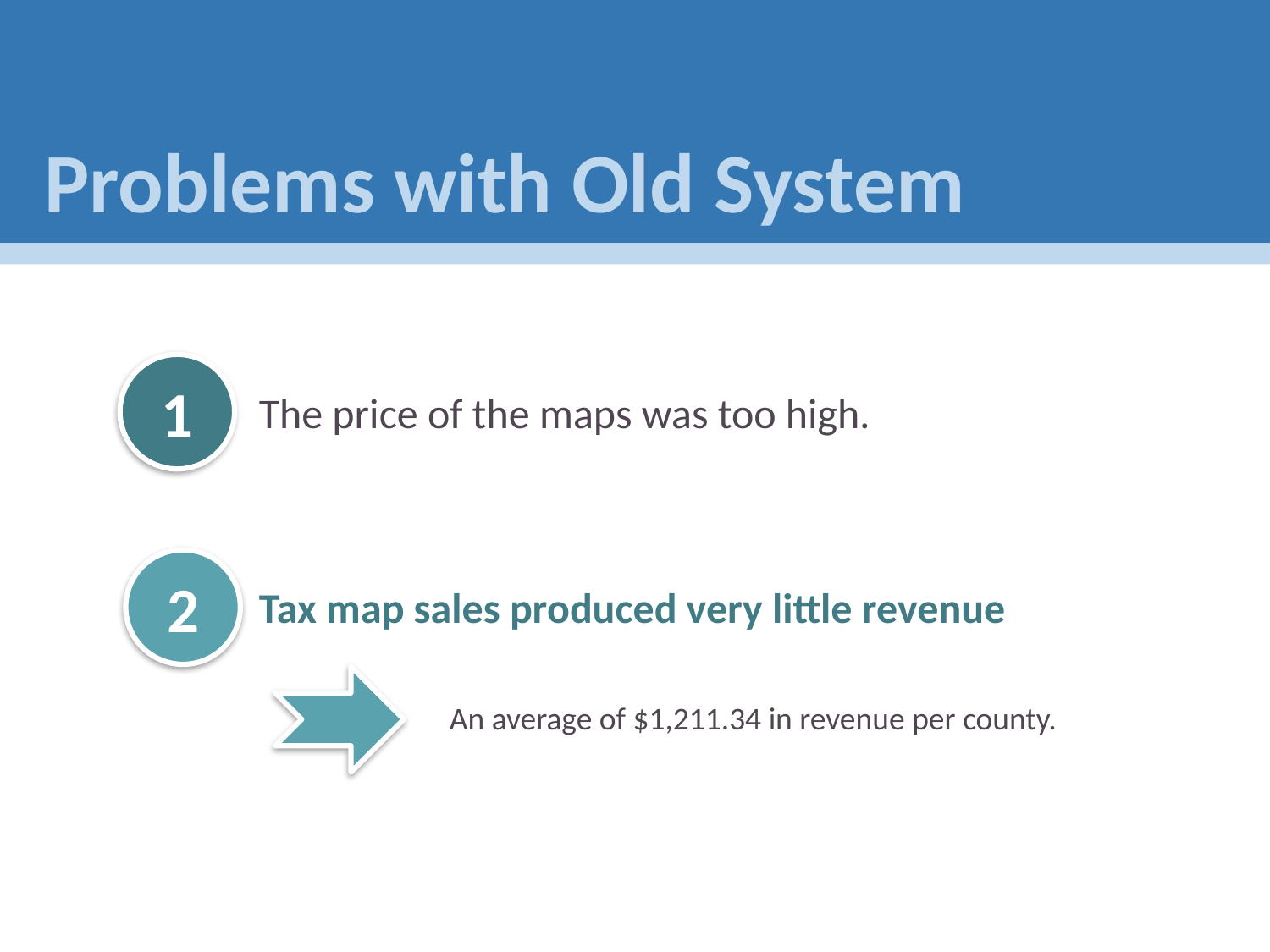

Problems with Old System

1
The price of the maps was too high.
2
Tax map sales produced very little revenue

An average of $1,211.34 in revenue per county.